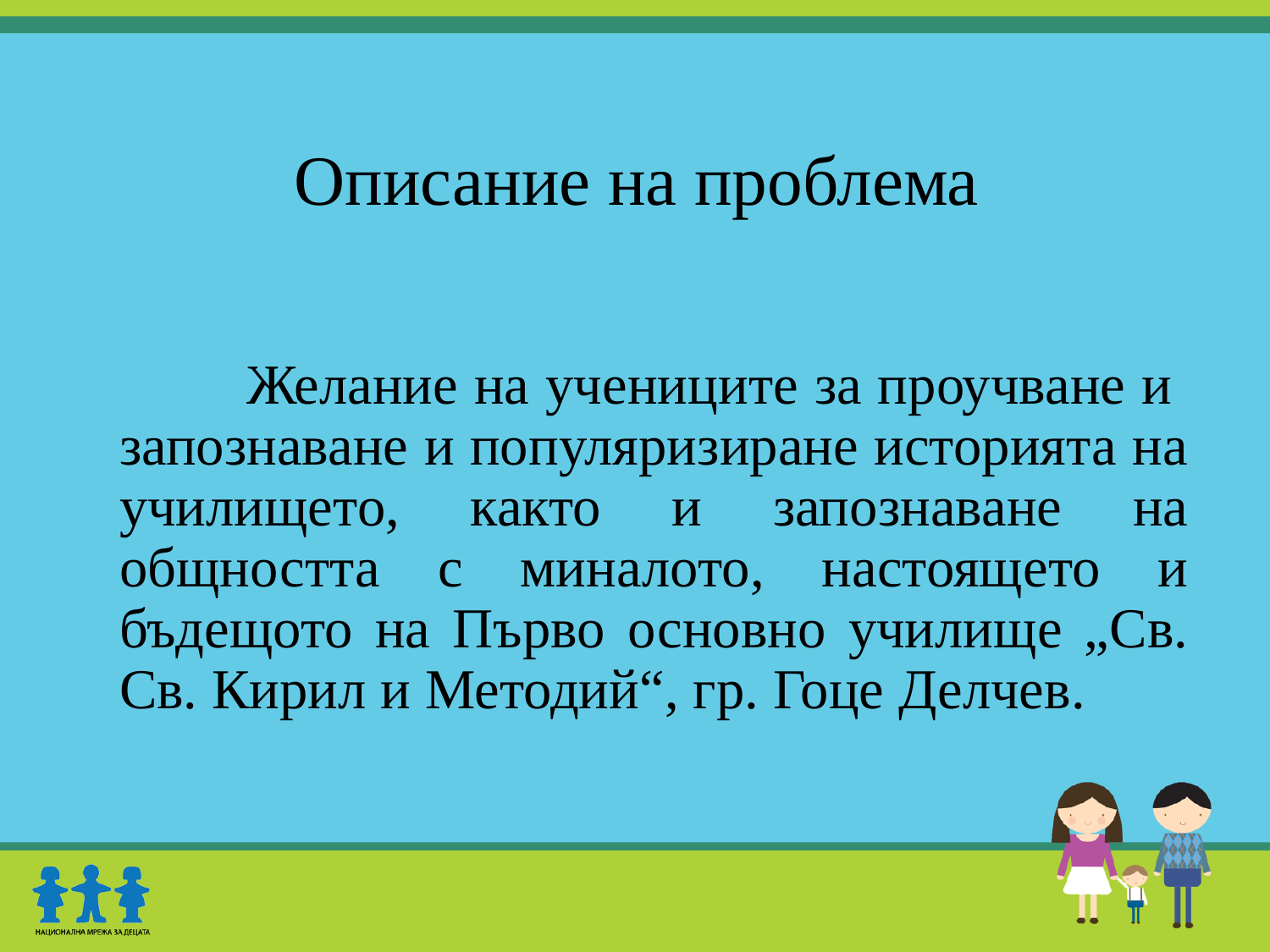

# Описание на проблема
	Желание на учениците за проучване и  запознаване и популяризиране историята на училището, както и запознаване на общността с миналото, настоящето и бъдещото на Първо основно училище „Св. Св. Кирил и Методий“, гр. Гоце Делчев.